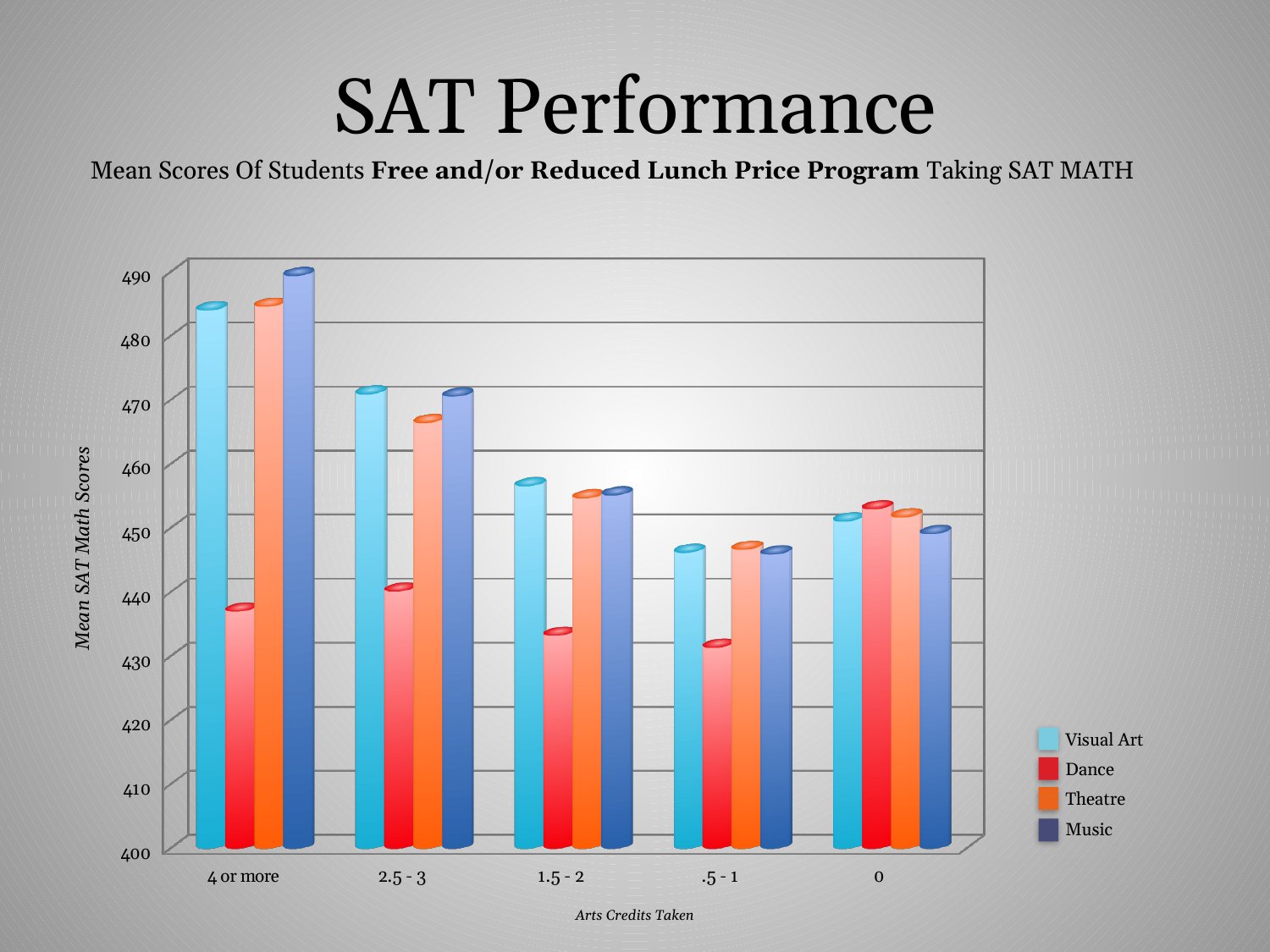

SAT Performance
Mean Scores Of Students Free and/or Reduced Lunch Price Program Taking SAT MATH

### Chart

| Category |
|---|

[unsupported chart]

### Chart

| Category |
|---|
Mean SAT Math Scores
Visual Art

Dance

Theatre

Music

Arts Credits Taken